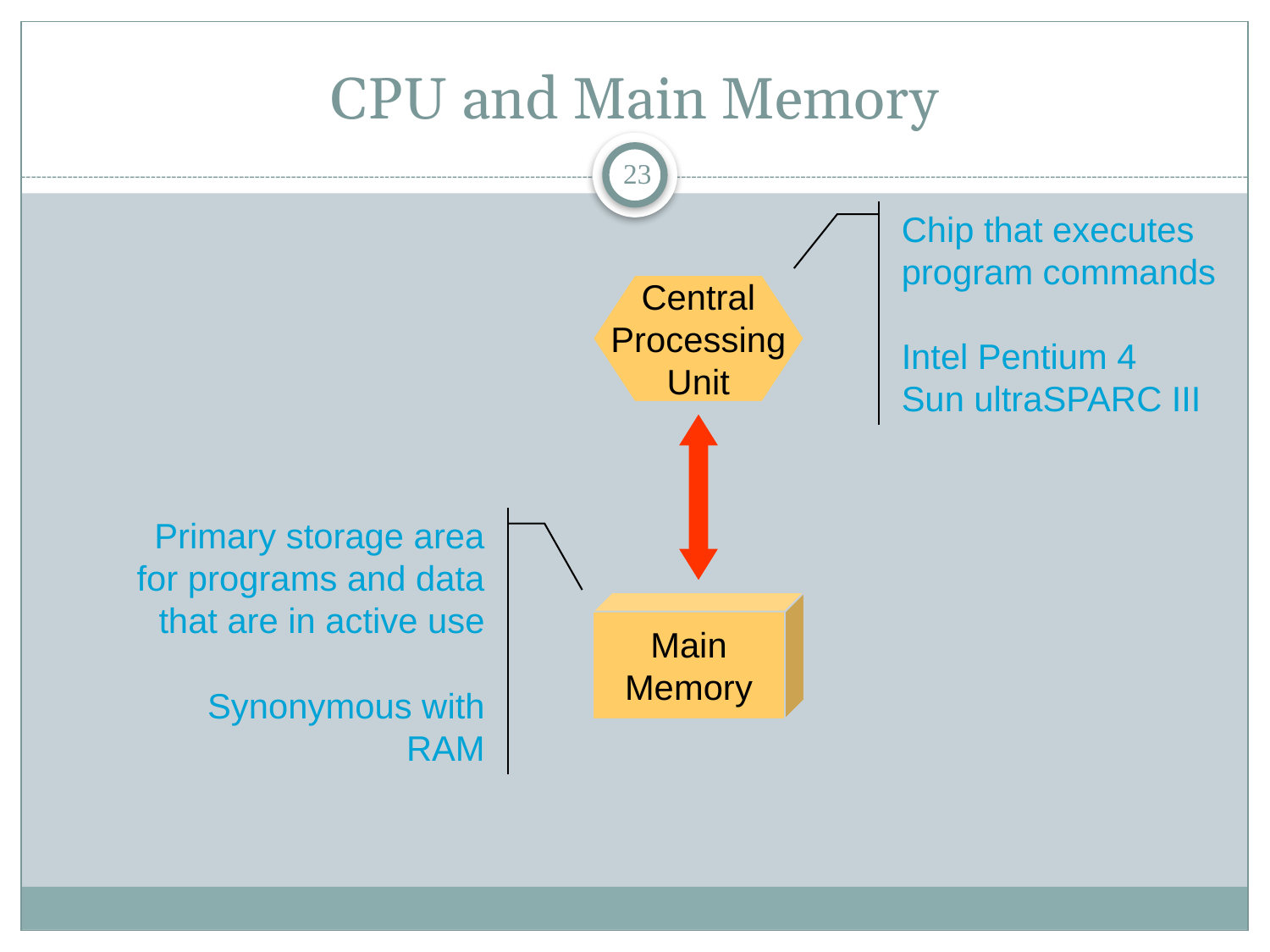

# CPU and Main Memory
23
Chip that executes program commands

Intel Pentium 4
Sun ultraSPARC III
Central
Processing
Unit

Main
Memory
Primary storage area for programs and data that are in active use

Synonymous with RAM